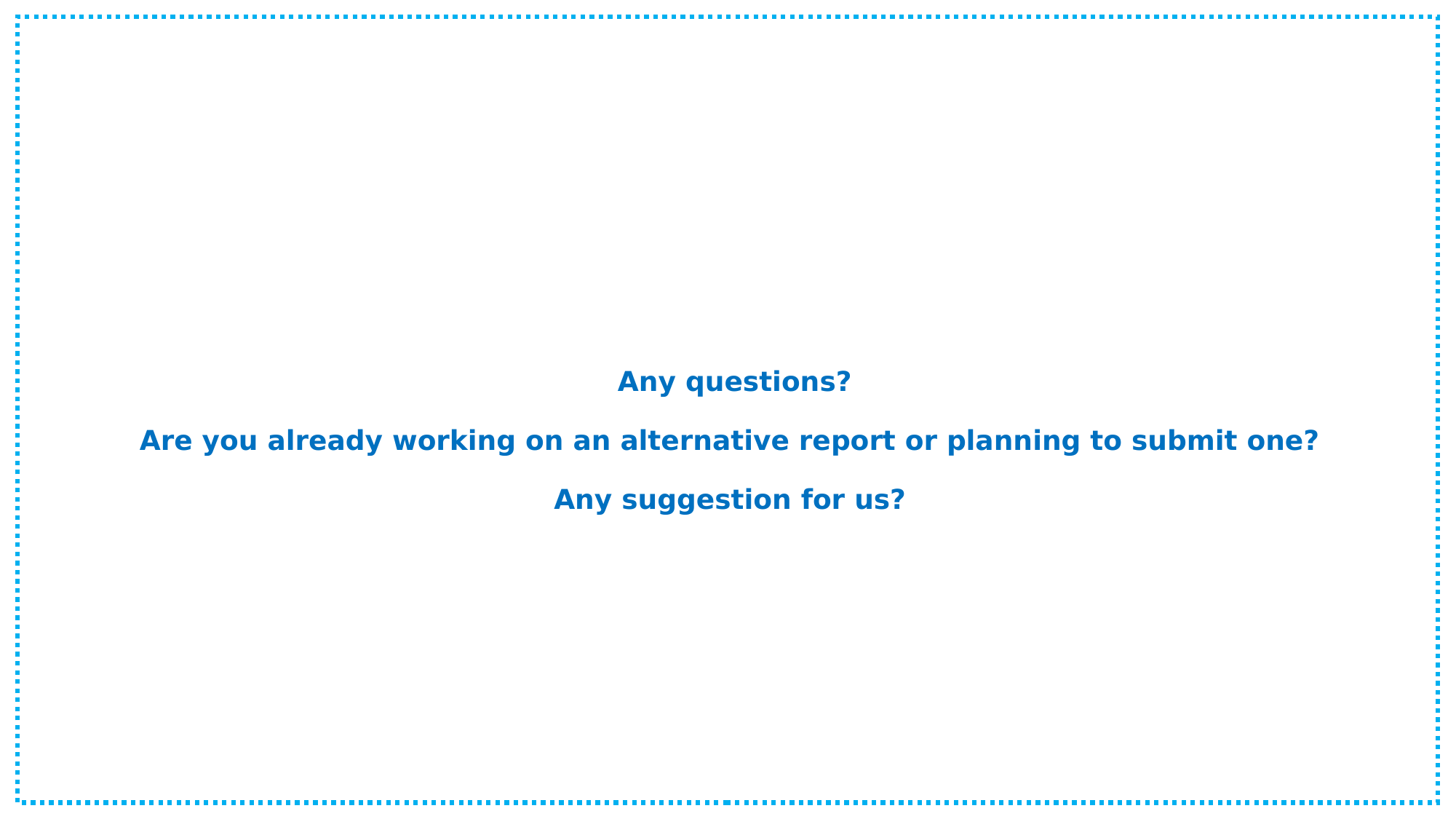

# Any questions? Are you already working on an alternative report or planning to submit one? Any suggestion for us?